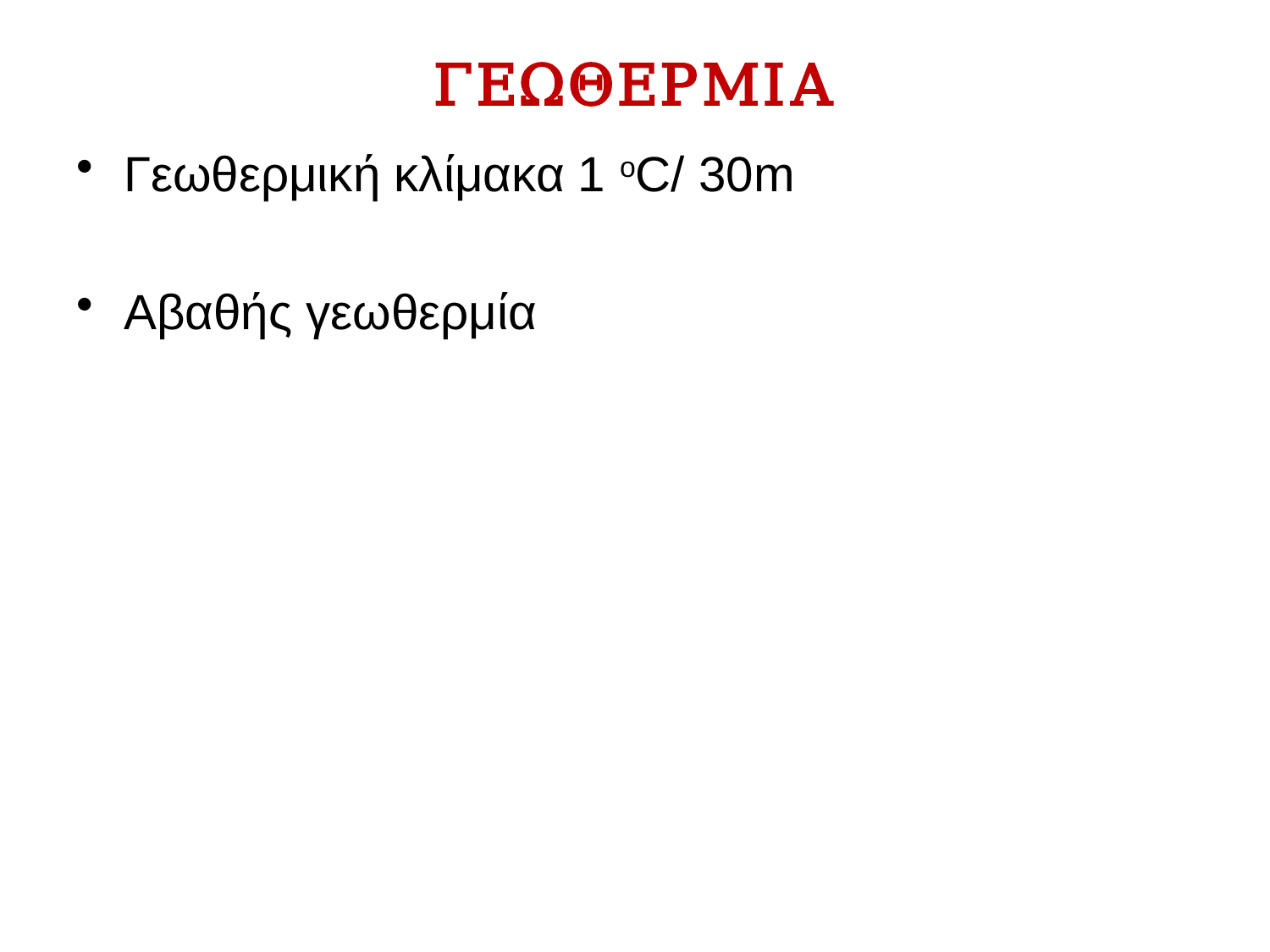

# ΓΕΩΘΕΡΜΙΑ
Γεωθερμική κλίμακα 1 οC/ 30m

Αβαθής γεωθερμία